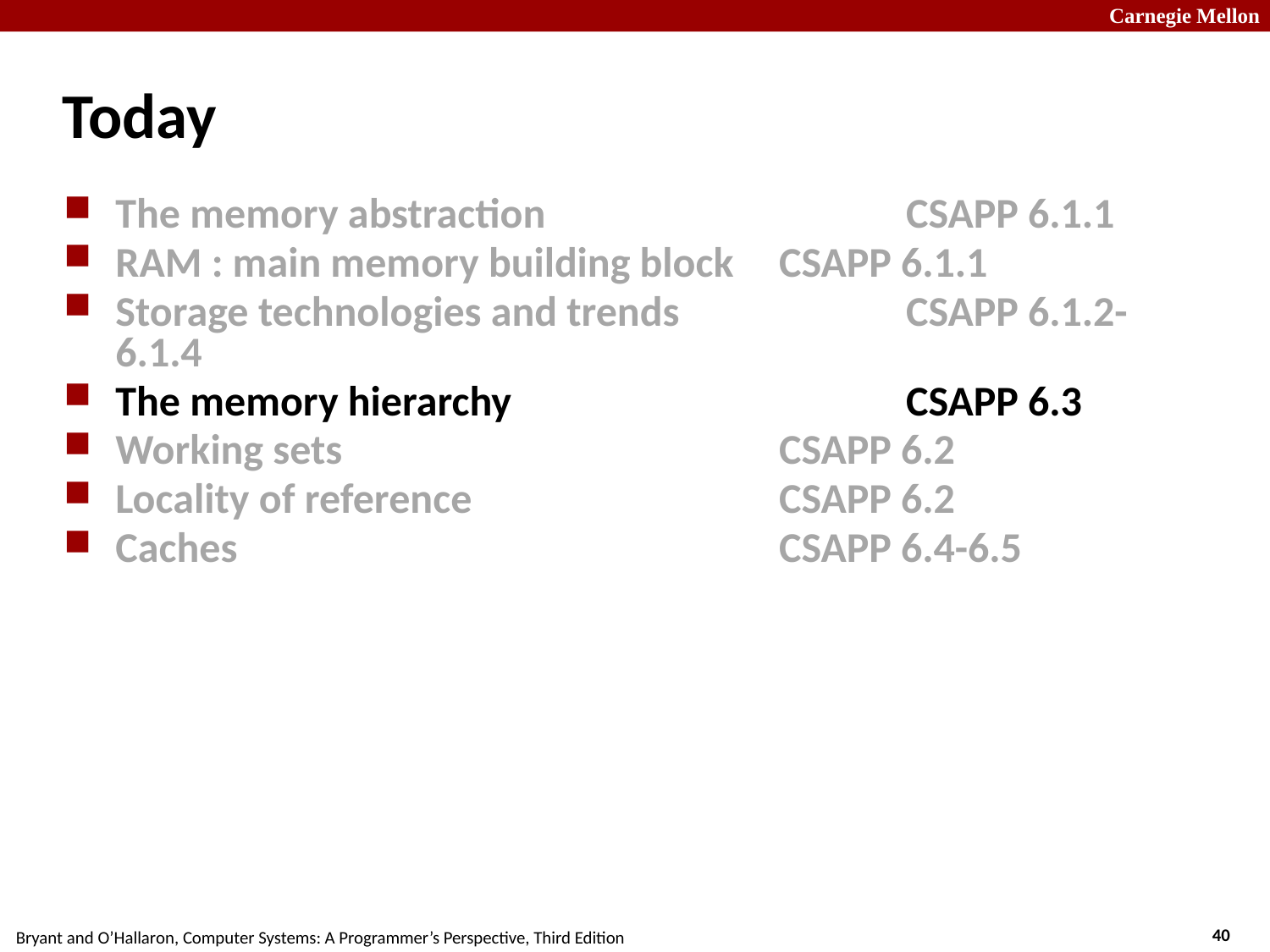

# Today
The memory abstraction 	   		   CSAPP 6.1.1
RAM : main memory building block	   CSAPP 6.1.1
Storage technologies and trends		   CSAPP 6.1.2-6.1.4
The memory hierarchy			   CSAPP 6.3
Working sets				   CSAPP 6.2
Locality of reference			   CSAPP 6.2
Caches	  				   CSAPP 6.4-6.5